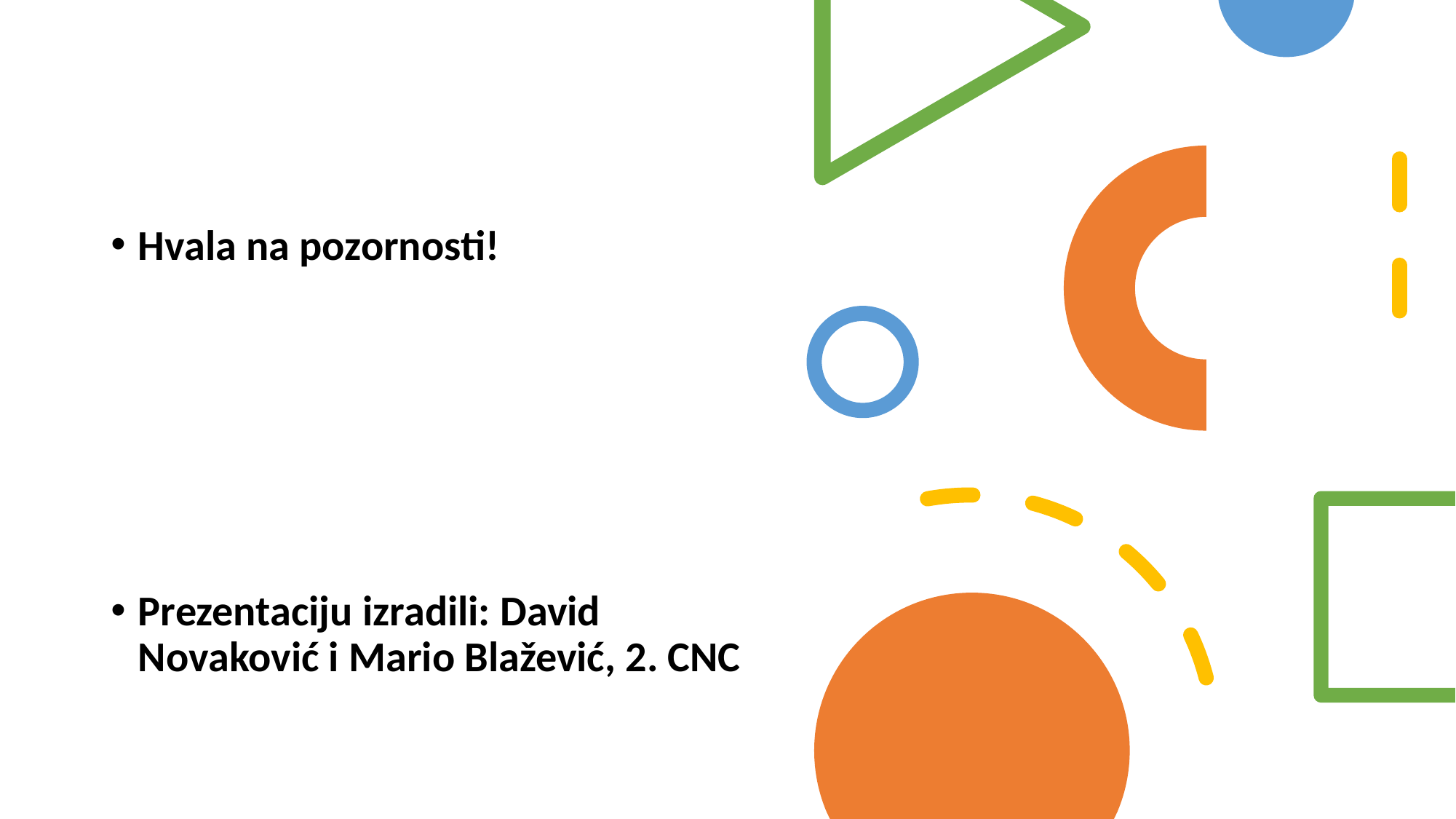

Hvala na pozornosti!

Prezentaciju izradili: David Novaković i Mario Blažević, 2. CNC